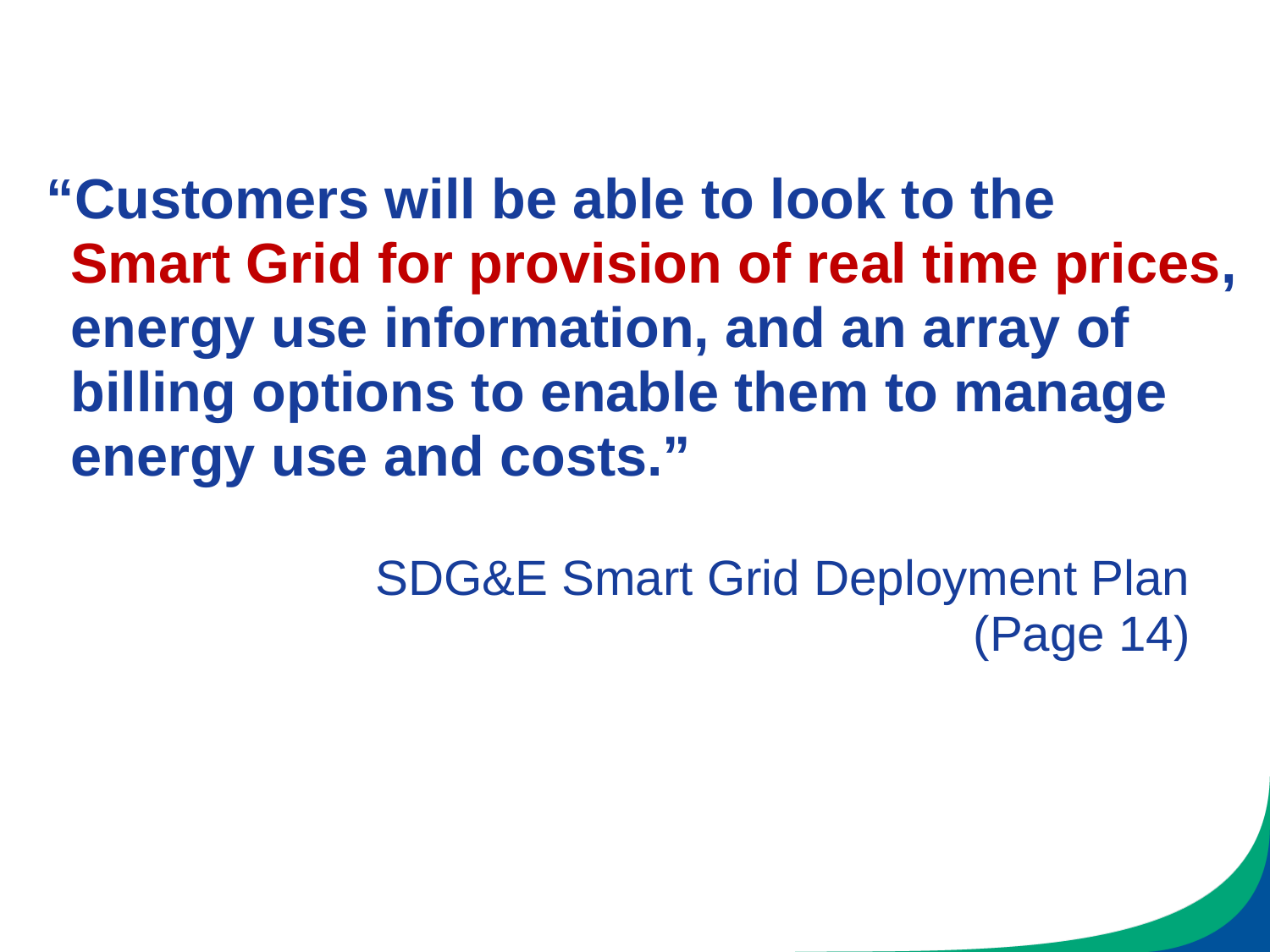

# “Customers will be able to look to the  Smart Grid for provision of real time prices, energy use information, and an array of  billing options to enable them to manage  energy use and costs.”
SDG&E Smart Grid Deployment Plan
(Page 14)